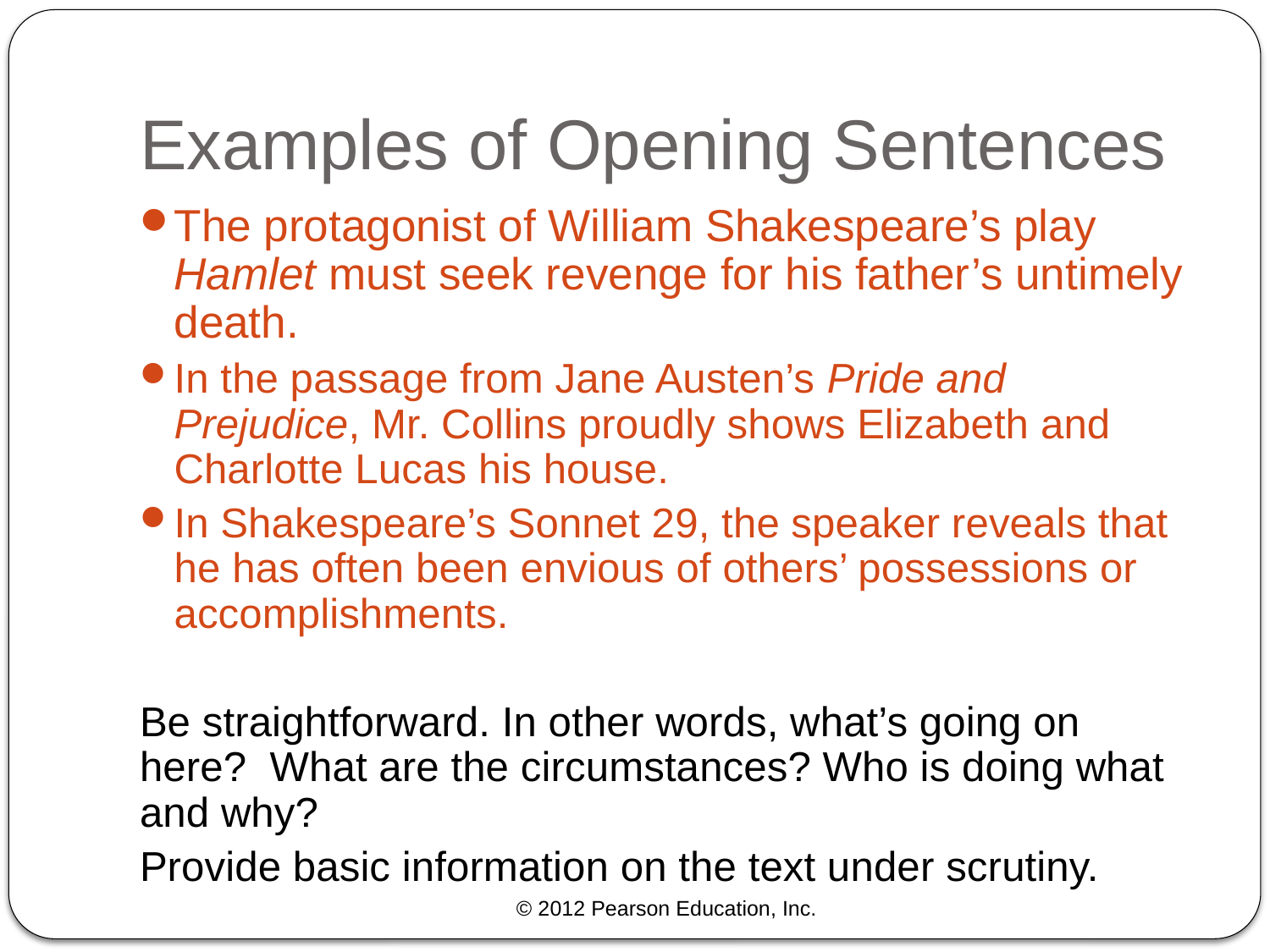

# Examples of Opening Sentences
The protagonist of William Shakespeare’s play Hamlet must seek revenge for his father’s untimely death.
In the passage from Jane Austen’s Pride and Prejudice, Mr. Collins proudly shows Elizabeth and Charlotte Lucas his house.
In Shakespeare’s Sonnet 29, the speaker reveals that he has often been envious of others’ possessions or accomplishments.

Be straightforward. In other words, what’s going on here?  What are the circumstances? Who is doing what and why?
Provide basic information on the text under scrutiny.

© 2012 Pearson Education, Inc.